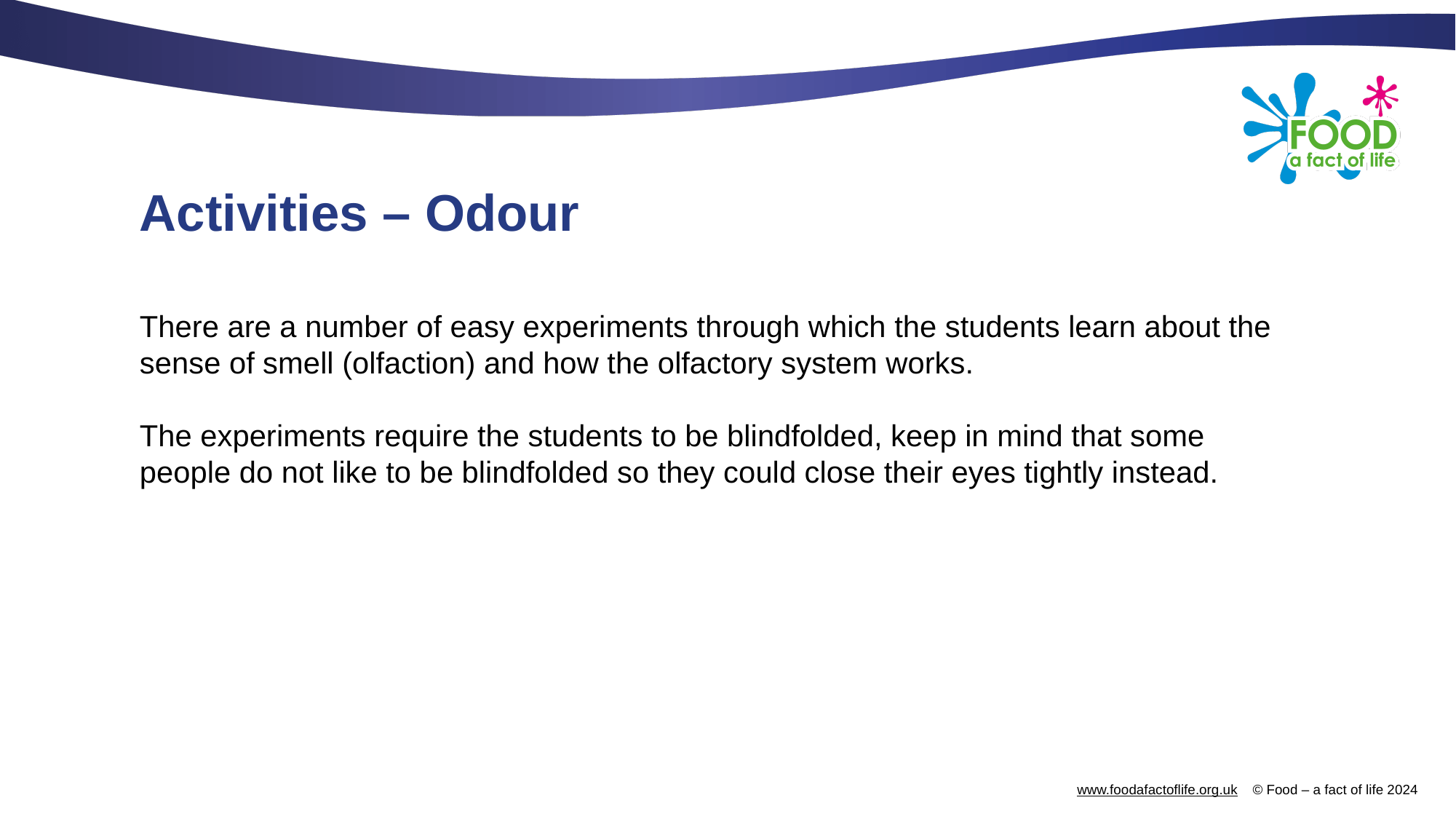

# Activities – Odour
There are a number of easy experiments through which the students learn about the sense of smell (olfaction) and how the olfactory system works.

The experiments require the students to be blindfolded, keep in mind that some people do not like to be blindfolded so they could close their eyes tightly instead.